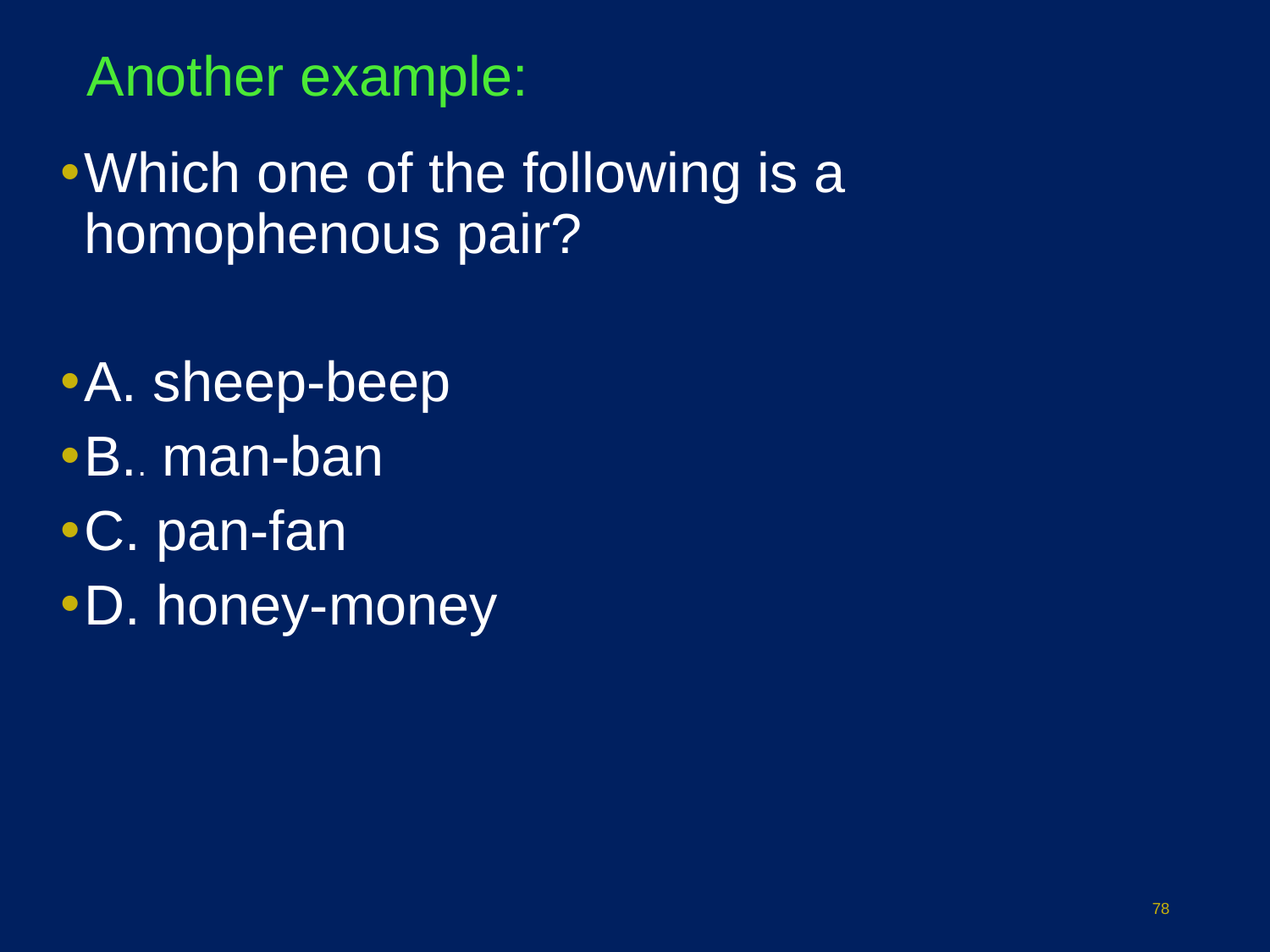

# Another example:
Which one of the following is a homophenous pair?

A. sheep-beep
B.. man-ban
C. pan-fan
D. honey-money

78